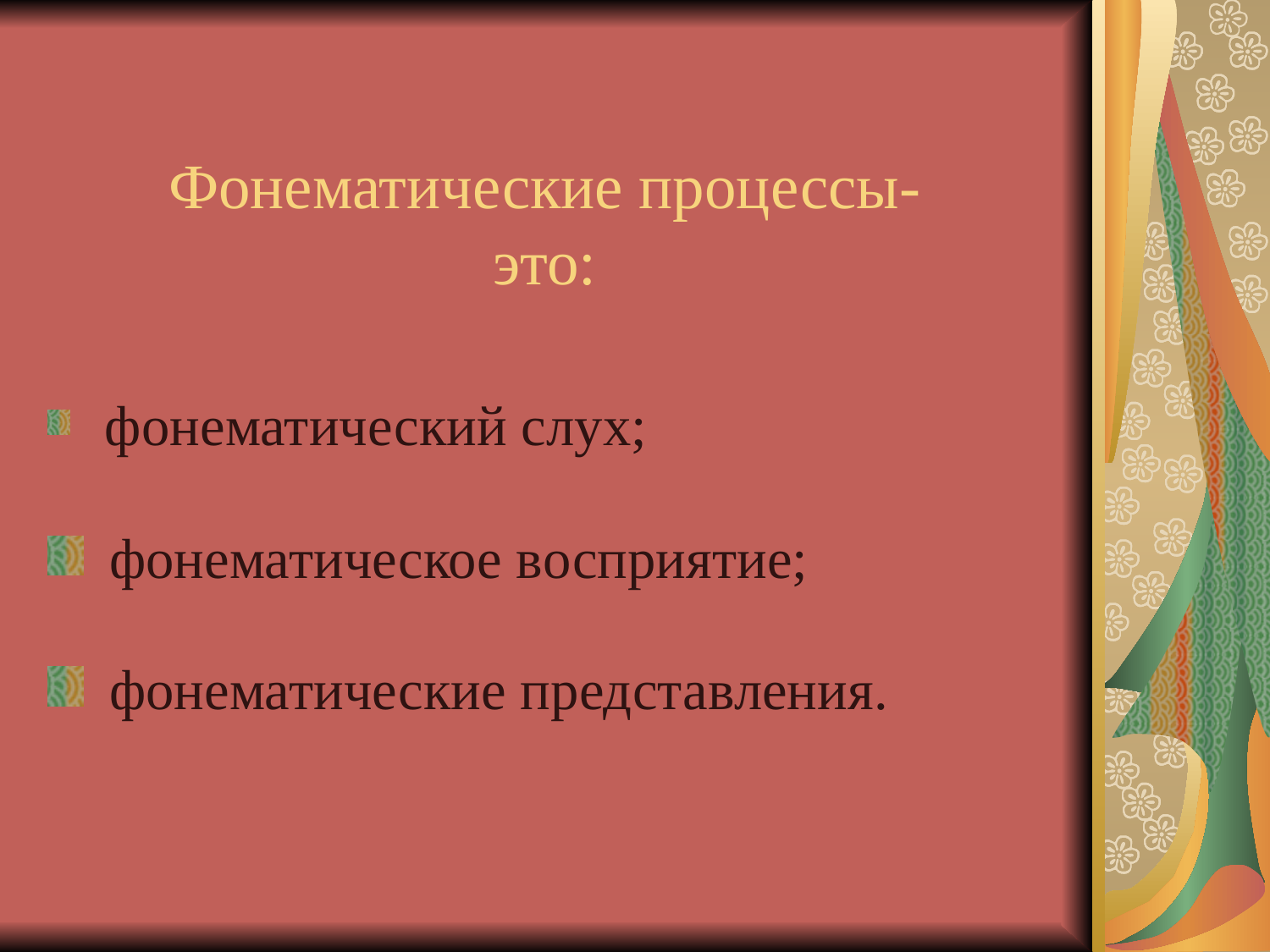

# Фонематические процессы- это:
 фонематический слух;
 фонематическое восприятие;

 фонематические представления.